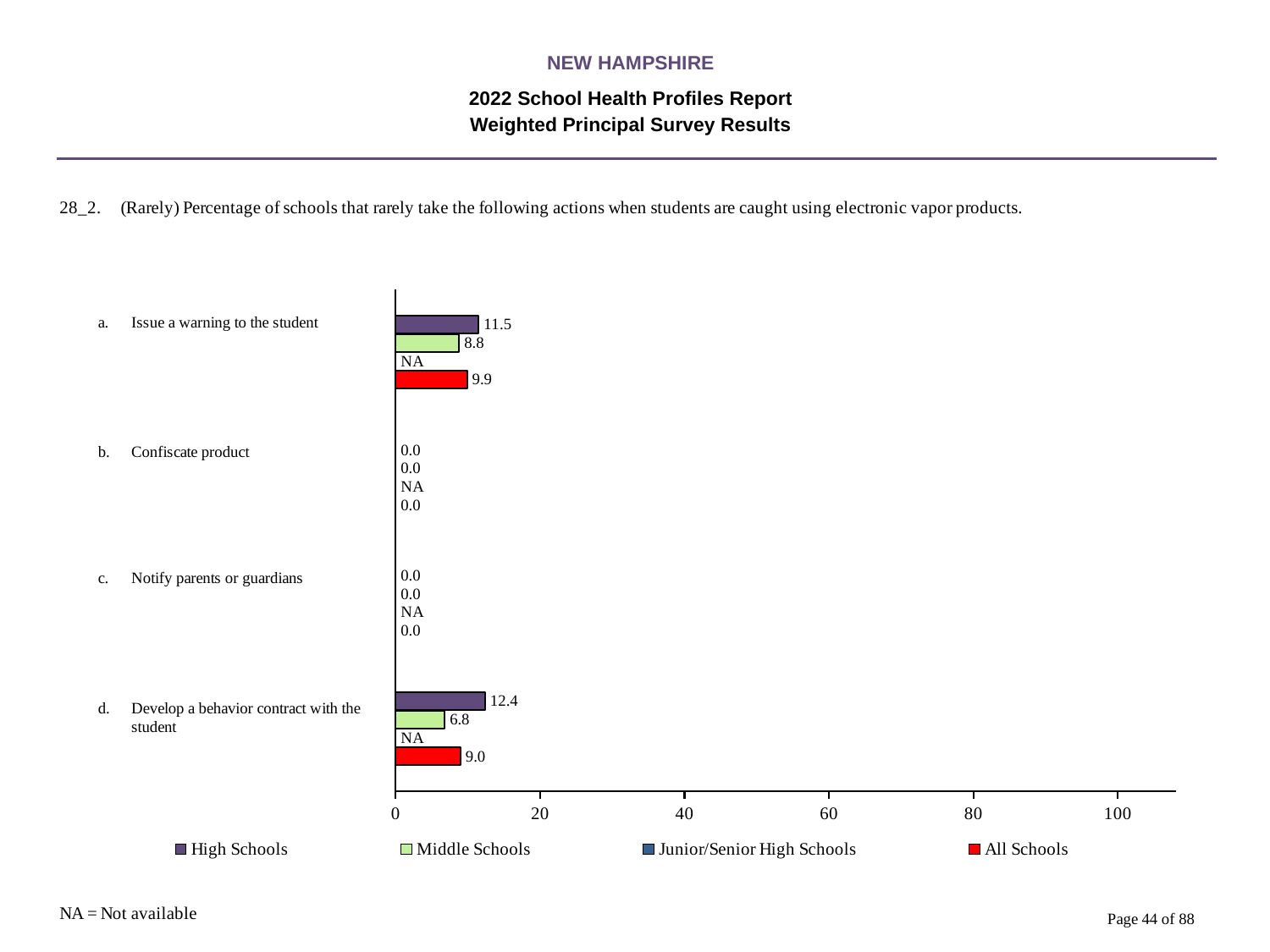

NEW HAMPSHIRE
2022 School Health Profiles Report
Weighted Principal Survey Results

### Chart

| Category | All Schools | Junior/Senior High Schools | Middle Schools | High Schools |
|---|---|---|---|---|
| Develop a behavior contract with the student | 9.0 | 0.0009 | 6.8 | 12.4 |
| Notify parents or guardians | 0.0008 | 0.0009 | 0.0008 | 0.0008 |
| Confiscate product | 0.0008 | 0.0009 | 0.0008 | 0.0008 |
| Issue a warning to the student | 9.9 | 0.0009 | 8.8 | 11.5 |